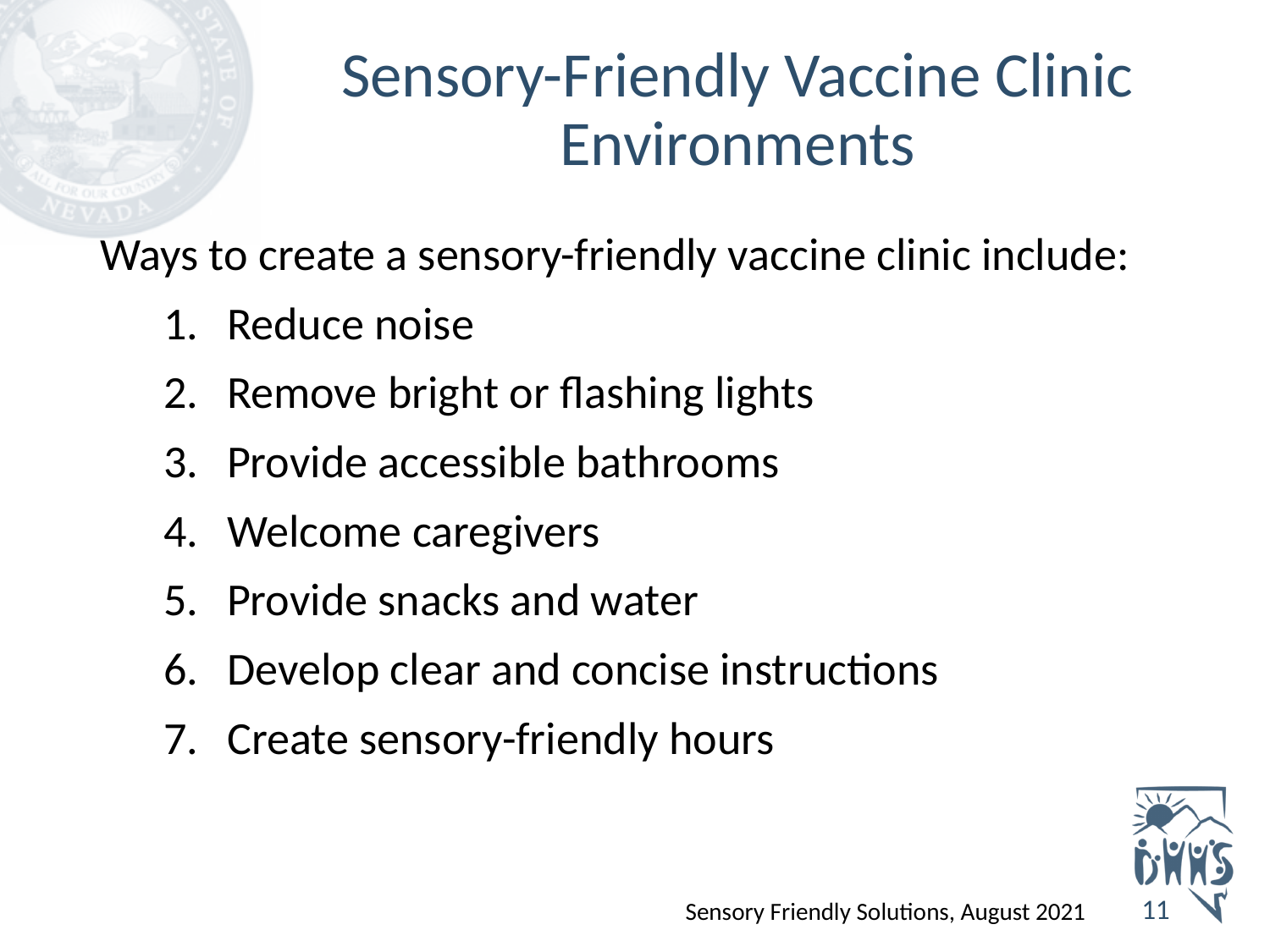

Sensory-Friendly Vaccine Clinic Environments
Ways to create a sensory-friendly vaccine clinic include:
Reduce noise
Remove bright or flashing lights
Provide accessible bathrooms
Welcome caregivers
Provide snacks and water
Develop clear and concise instructions
Create sensory-friendly hours
11
Sensory Friendly Solutions, August 2021